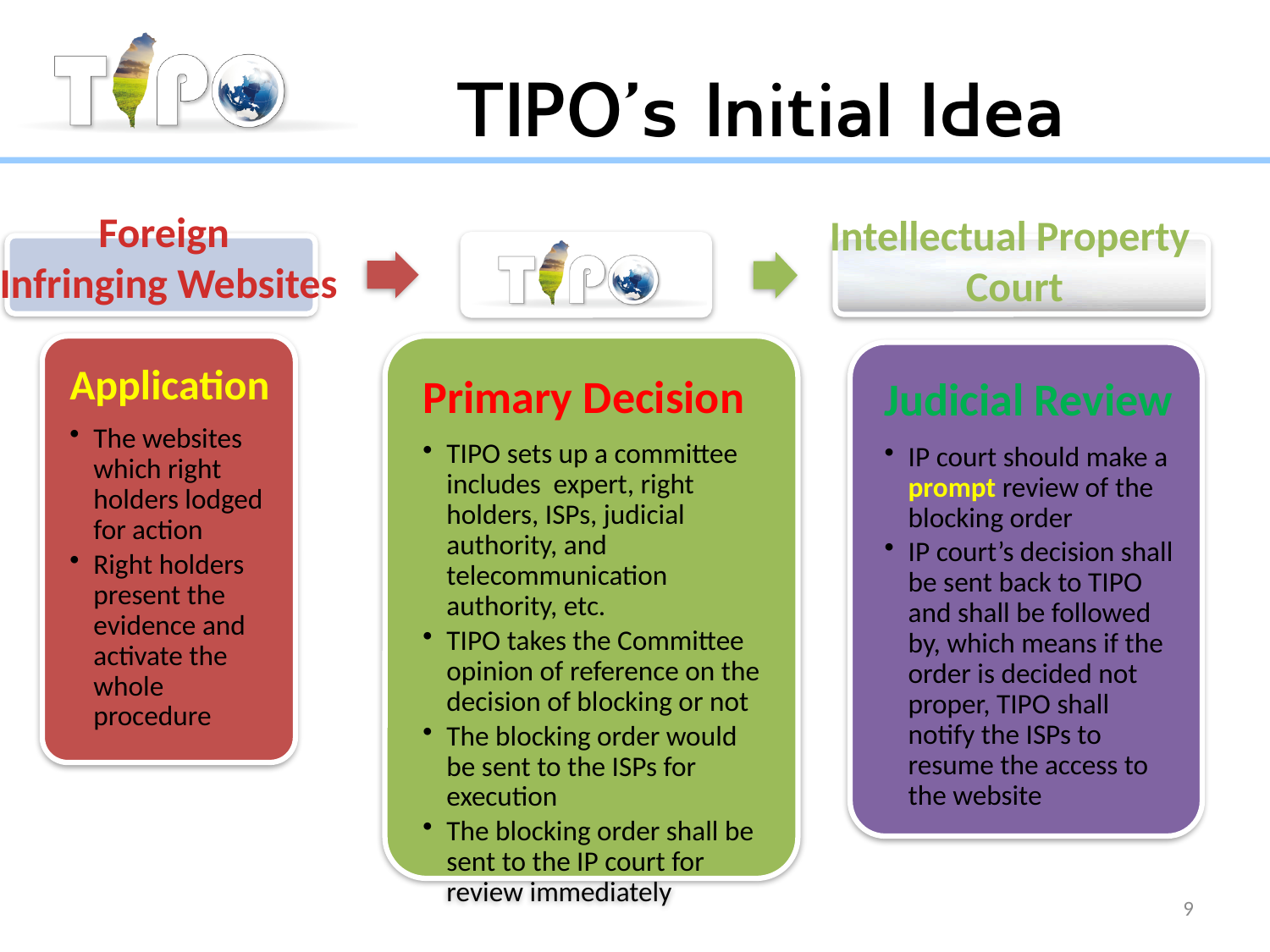

Application
The websites which right holders lodged for action
Right holders present the evidence and activate the whole procedure

Primary Decision
TIPO sets up a committee includes  expert, right holders, ISPs, judicial authority, and telecommunication authority, etc.
TIPO takes the Committee opinion of reference on the decision of blocking or not
The blocking order would be sent to the ISPs for execution
The blocking order shall be sent to the IP court for review immediately

Judicial Review
IP court should make a prompt review of the blocking order
IP court’s decision shall be sent back to TIPO and shall be followed by, which means if the order is decided not proper, TIPO shall notify the ISPs to resume the access to the website
# TIPO’s Initial Idea
Foreign
Infringing Websites
Intellectual Property
Court
9